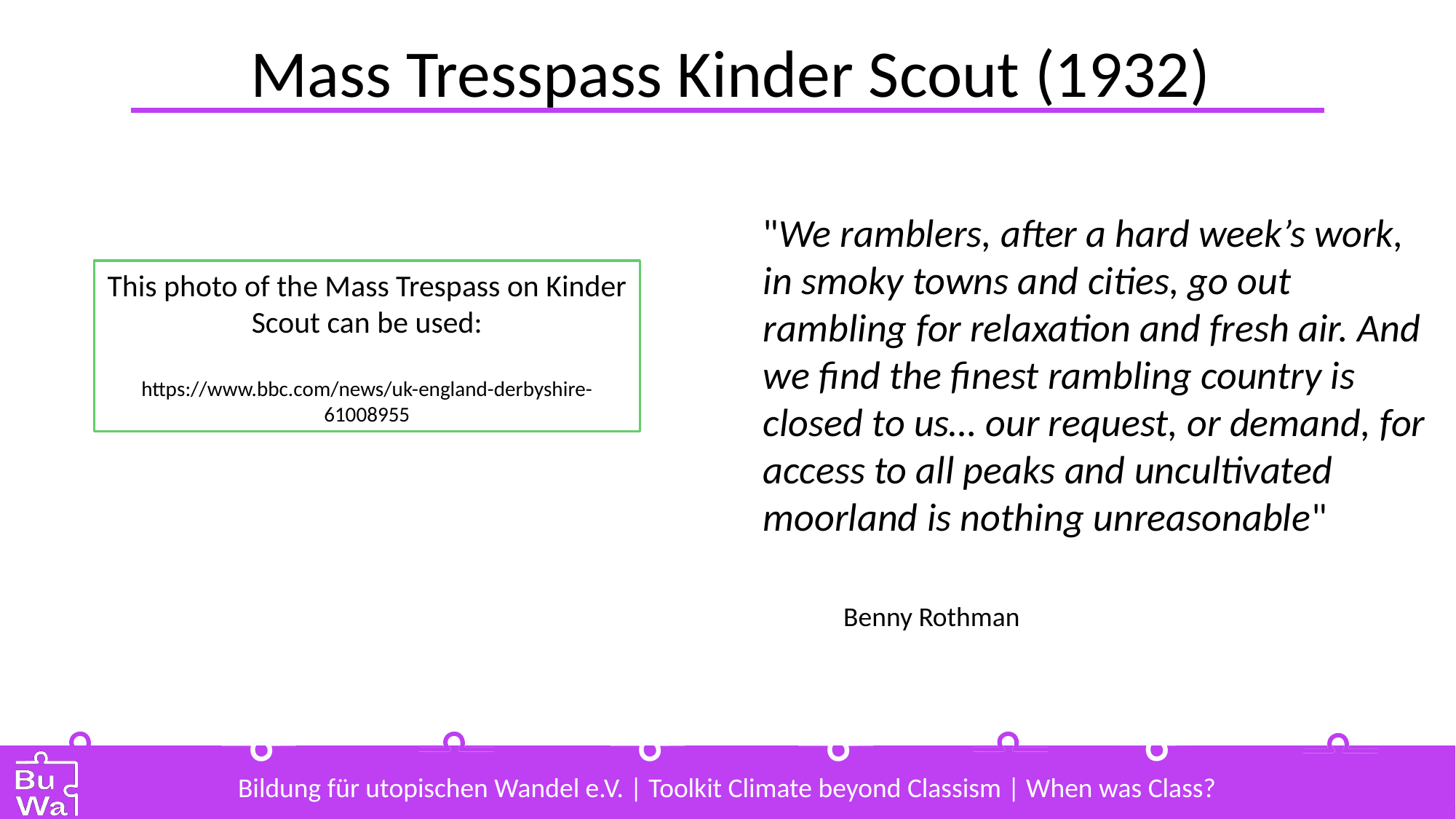

# Mass Tresspass Kinder Scout (1932)
"We ramblers, after a hard week’s work, in smoky towns and cities, go out rambling for relaxation and fresh air. And we find the finest rambling country is closed to us… our request, or demand, for access to all peaks and uncultivated moorland is nothing unreasonable"
This photo of the Mass Trespass on Kinder Scout can be used:

https://www.bbc.com/news/uk-england-derbyshire-61008955
Benny Rothman